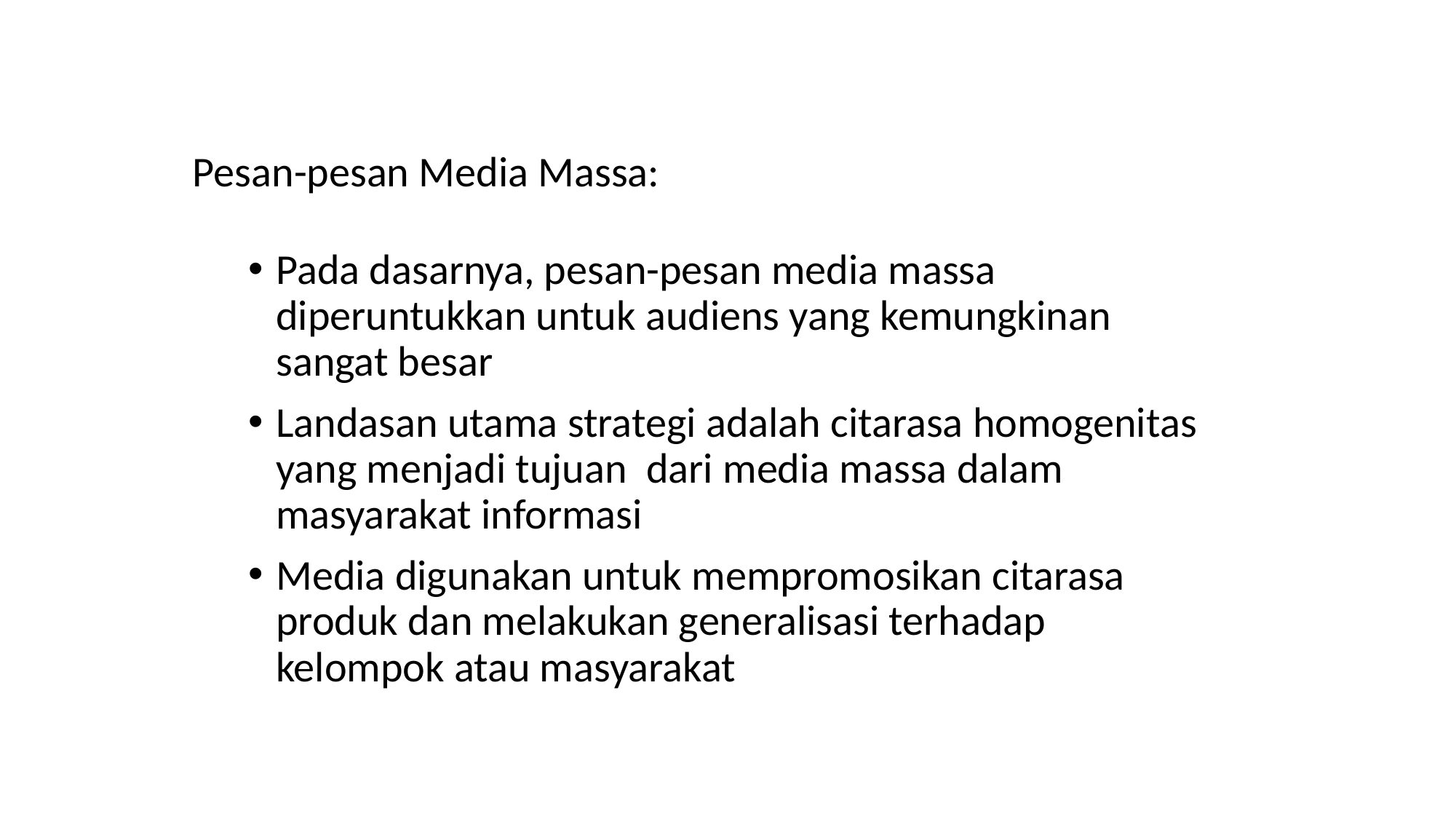

# Pesan-pesan Media Massa:
Pada dasarnya, pesan-pesan media massa diperuntukkan untuk audiens yang kemungkinan sangat besar
Landasan utama strategi adalah citarasa homogenitas yang menjadi tujuan  dari media massa dalam masyarakat informasi
Media digunakan untuk mempromosikan citarasa produk dan melakukan generalisasi terhadap kelompok atau masyarakat